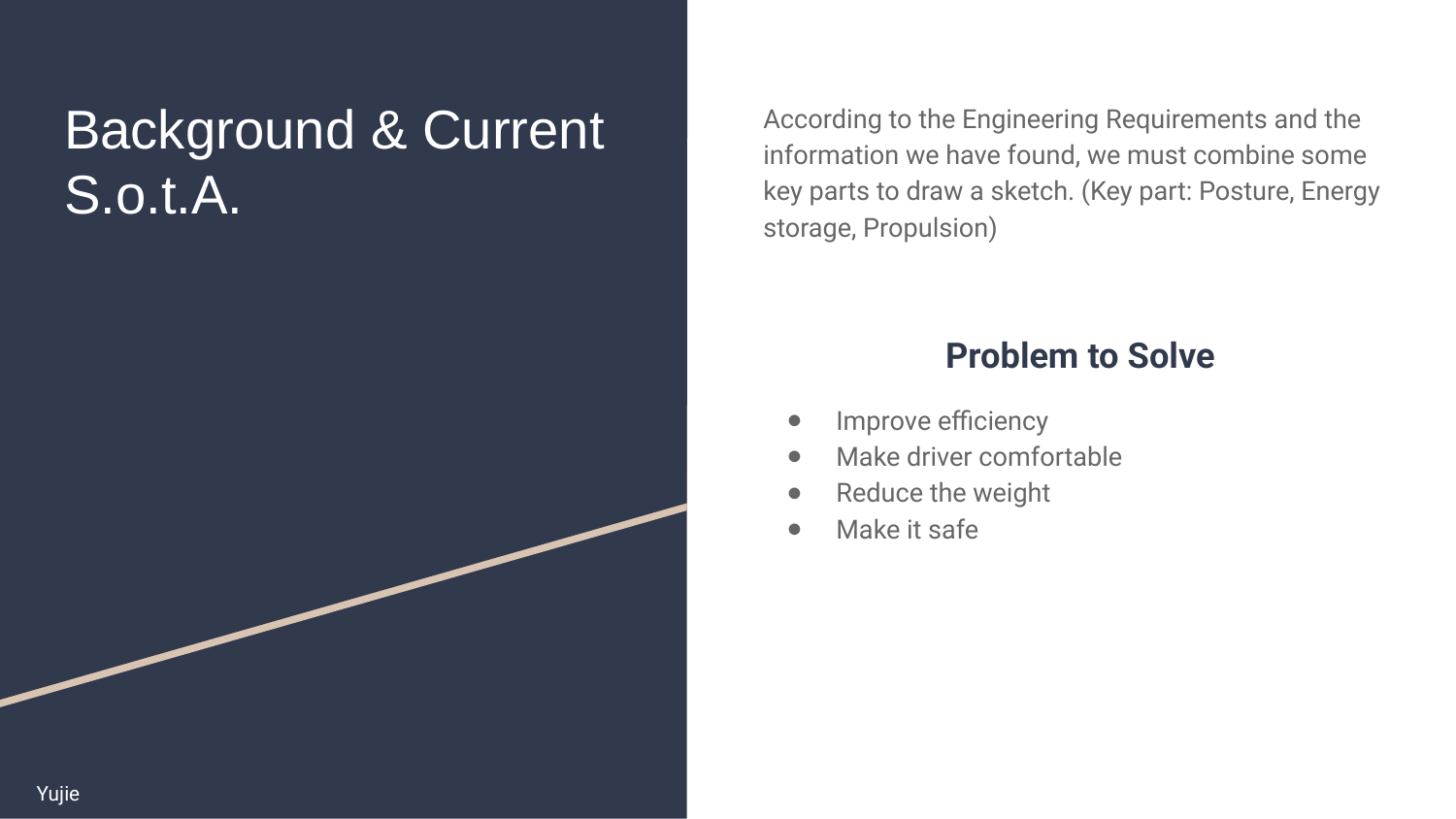

# Background & Current S.o.t.A.
According to the Engineering Requirements and the information we have found, we must combine some key parts to draw a sketch. (Key part: Posture, Energy storage, Propulsion)

Problem to Solve
Improve efficiency
Make driver comfortable
Reduce the weight
Make it safe
Yujie